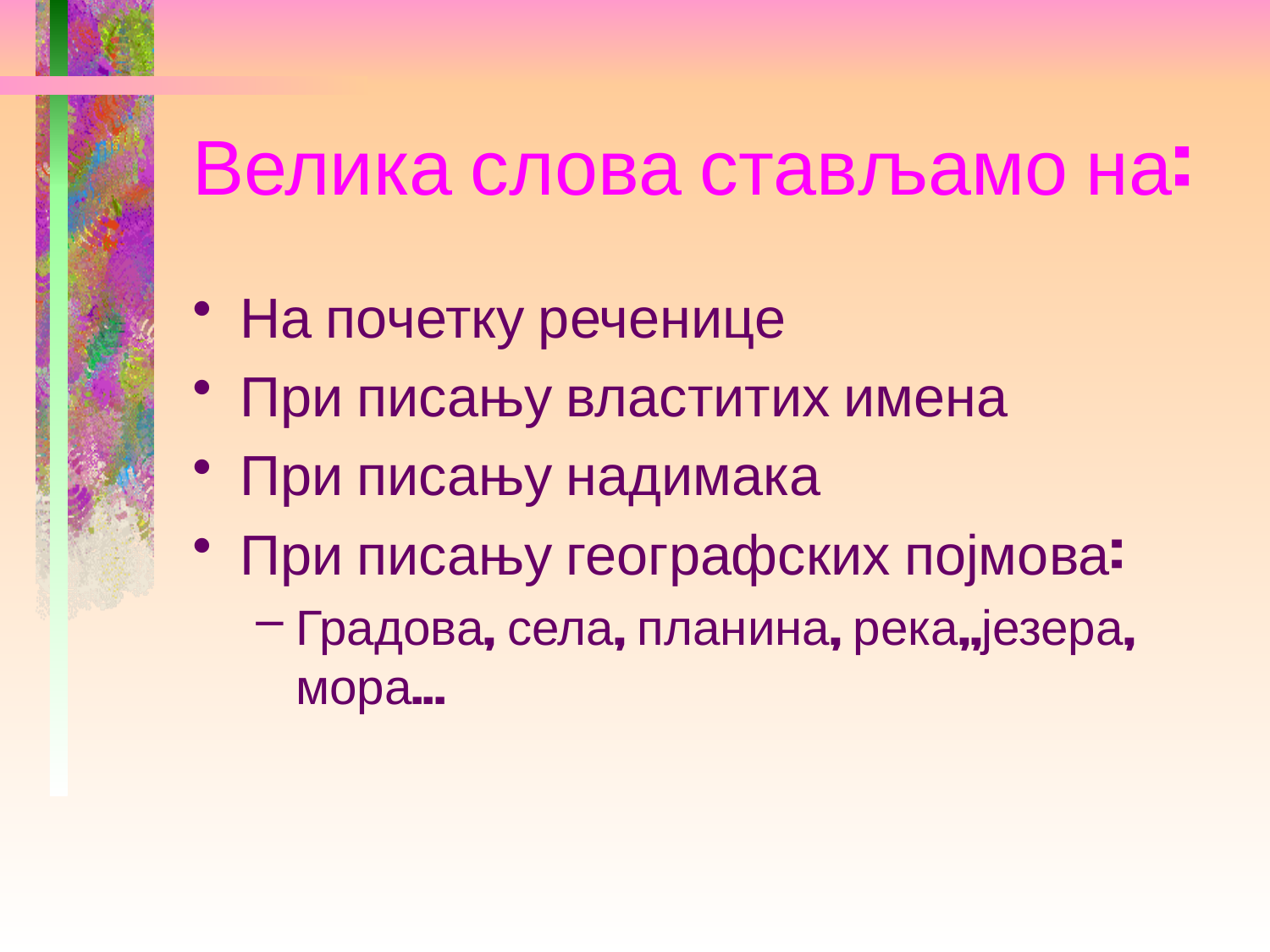

# Велика слова стављамо на:
На почетку реченице
При писању властитих имена
При писању надимака
При писању географских појмова:
Градова, села, планина, река,,језера, мора...